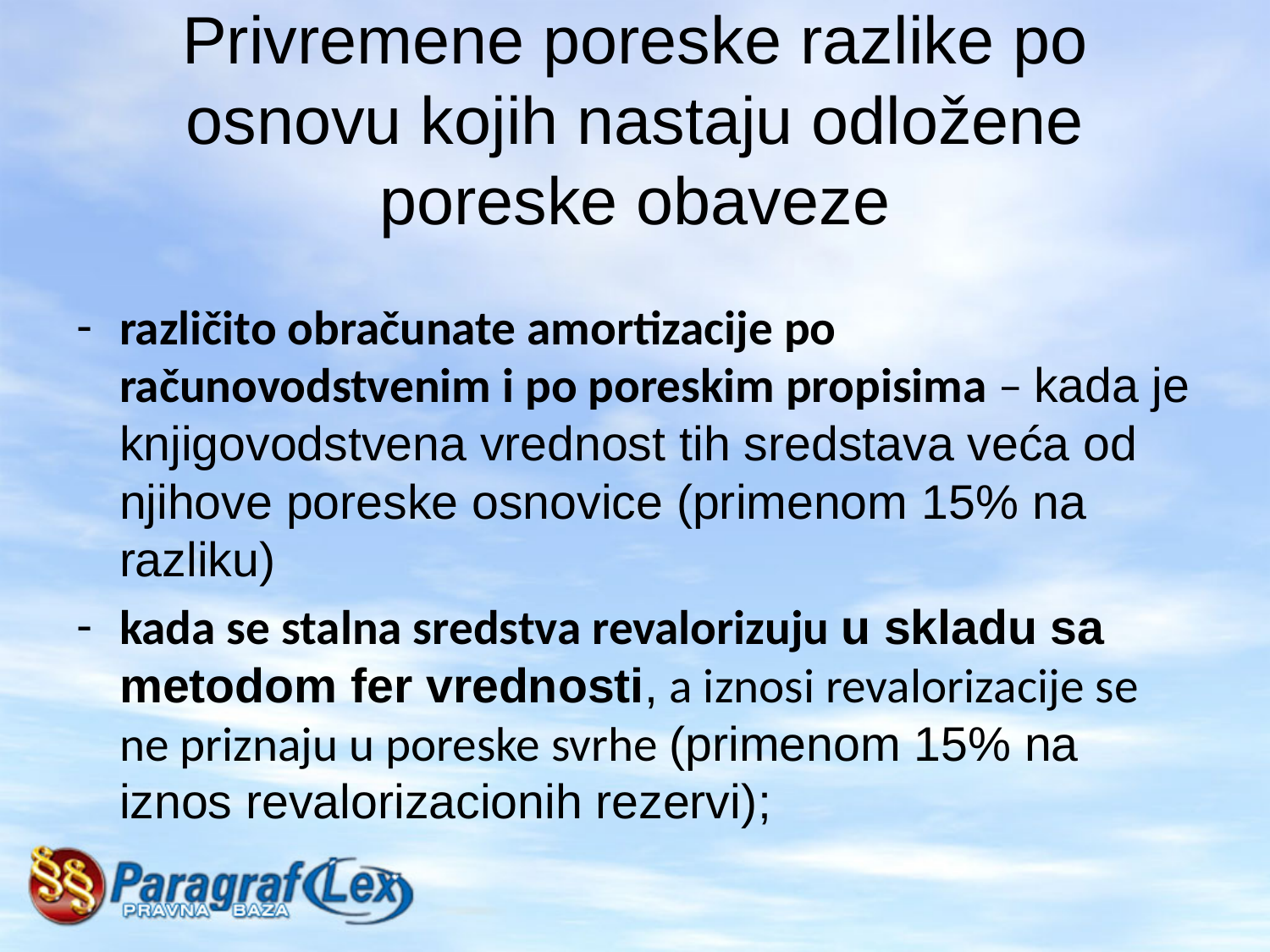

# Privremene poreske razlike po osnovu kojih nastaju odložene poreske obaveze

različito obračunate amortizacije po računovodstvenim i po poreskim propisima – kada je knjigovodstvena vrednost tih sredstava veća od njihove poreske osnovice (primenom 15% na razliku)
kada se stalna sredstva revalorizuju u skladu sa metodom fer vrednosti, a iznosi revalorizacije se ne priznaju u poreske svrhe (primenom 15% na iznos revalorizacionih rezervi);